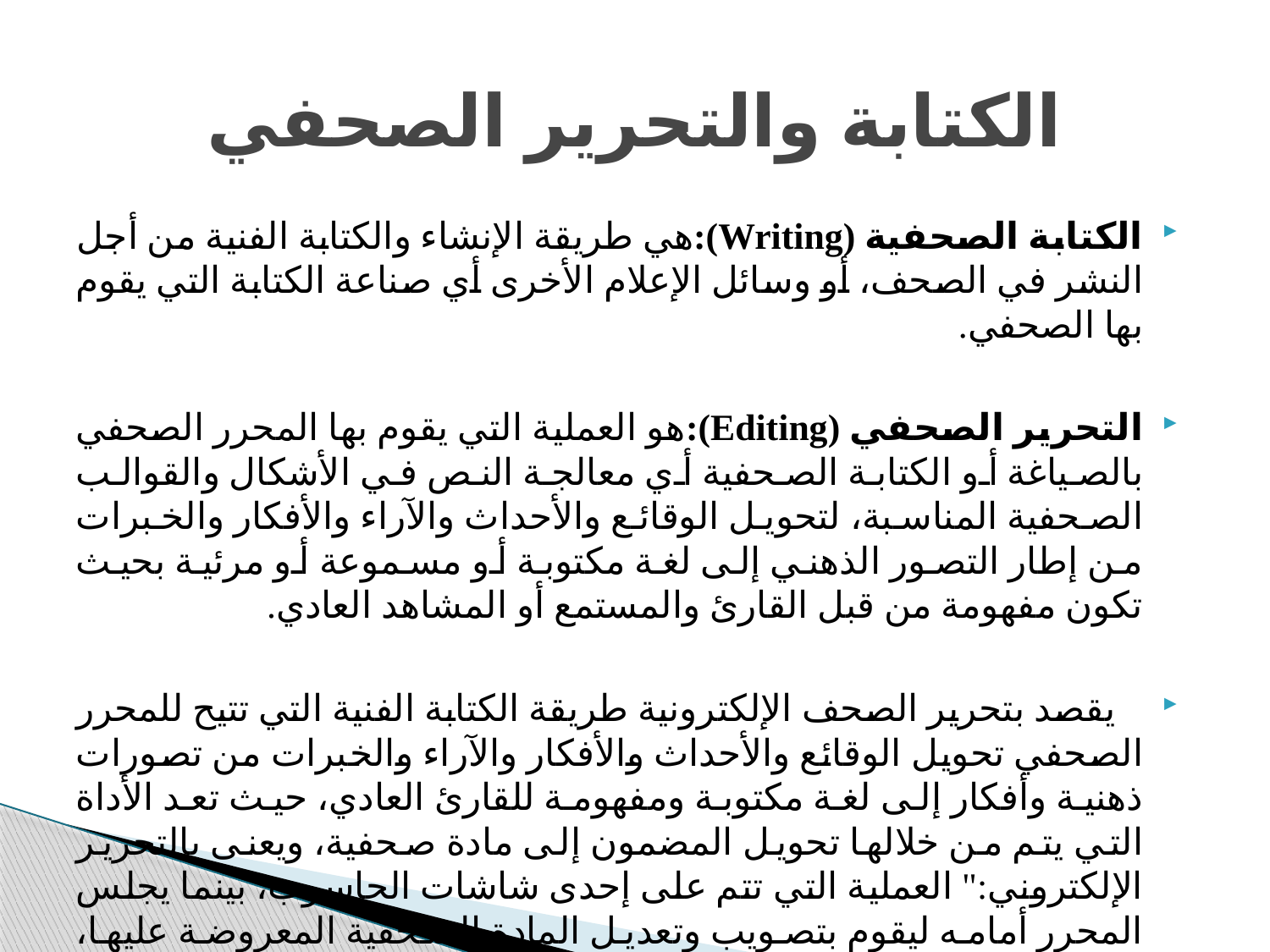

# الكتابة والتحرير الصحفي
الكتابة الصحفية (Writing):هي طريقة الإنشاء والكتابة الفنية من أجل النشر في الصحف، أو وسائل الإعلام الأخرى أي صناعة الكتابة التي يقوم بها الصحفي.

التحرير الصحفي (Editing):هو العملية التي يقوم بها المحرر الصحفي بالصياغة أو الكتابة الصحفية أي معالجة النص في الأشكال والقوالب الصحفية المناسبة، لتحويل الوقائع والأحداث والآراء والأفكار والخبرات من إطار التصور الذهني إلى لغة مكتوبة أو مسموعة أو مرئية بحيث تكون مفهومة من قبل القارئ والمستمع أو المشاهد العادي.

   يقصد بتحرير الصحف الإلكترونية طريقة الكتابة الفنية التي تتيح للمحرر الصحفي تحويل الوقائع والأحداث والأفكار والآراء والخبرات من تصورات ذهنية وأفكار إلى لغة مكتوبة ومفهومة للقارئ العادي، حيث تعد الأداة التي يتم من خلالها تحويل المضمون إلى مادة صحفية، ويعنى بالتحرير الإلكتروني:" العملية التي تتم على إحدى شاشات الحاسوب، بينما يجلس المحرر أمامه ليقوم بتصويب وتعديل المادة الصحفية المعروضة عليها، والمخزنة على الملفات داخل جهاز الحاسوب